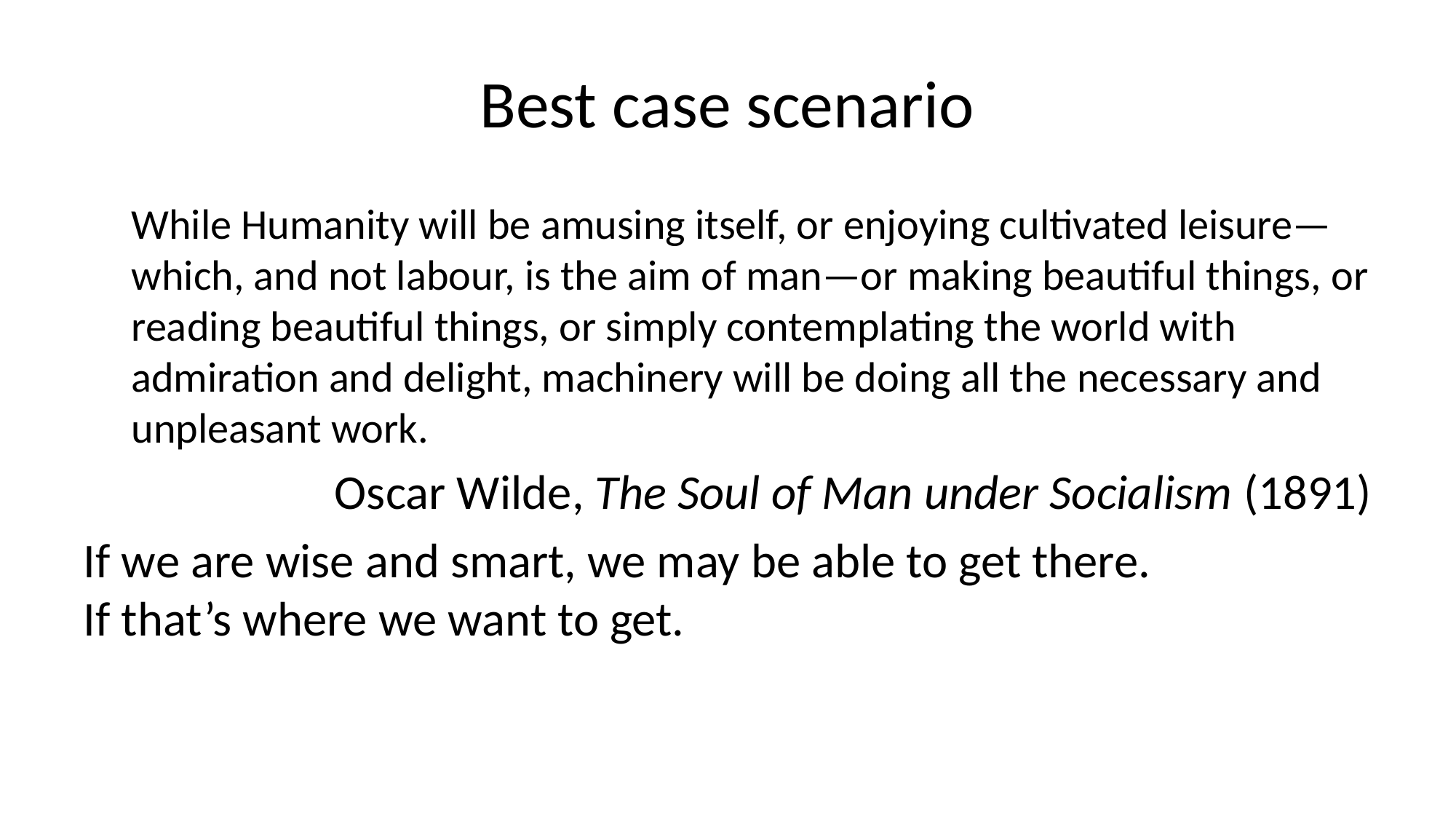

# Best case scenario
While Humanity will be amusing itself, or enjoying cultivated leisure—which, and not labour, is the aim of man—or making beautiful things, or reading beautiful things, or simply contemplating the world with admiration and delight, machinery will be doing all the necessary and unpleasant work.
Oscar Wilde, The Soul of Man under Socialism (1891)
If we are wise and smart, we may be able to get there.
If that’s where we want to get.